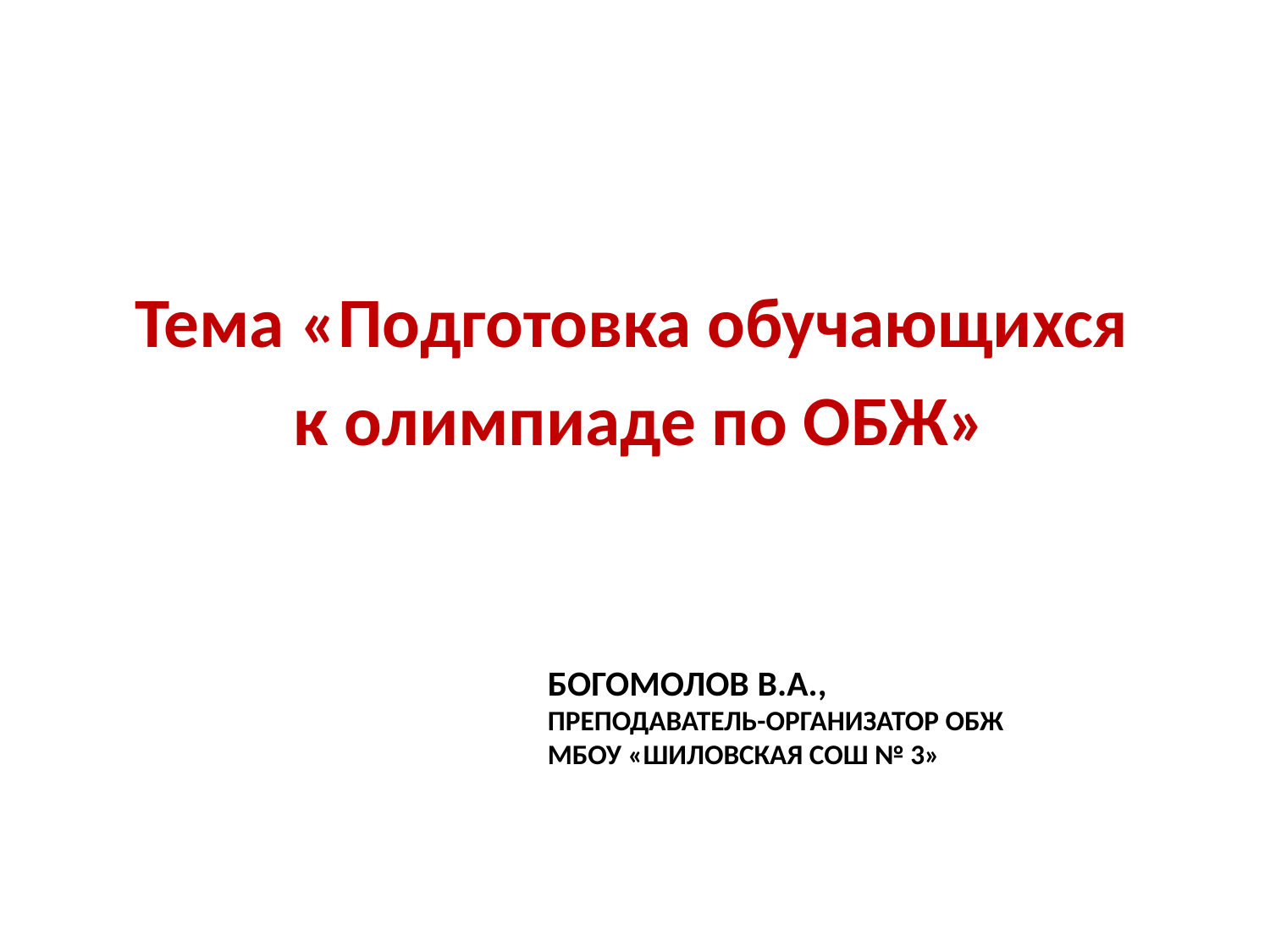

Тема «Подготовка обучающихся
к олимпиаде по ОБЖ»
# Богомолов В.А., Преподаватель-организатор ОБЖ МБОУ «Шиловская СОШ № 3»